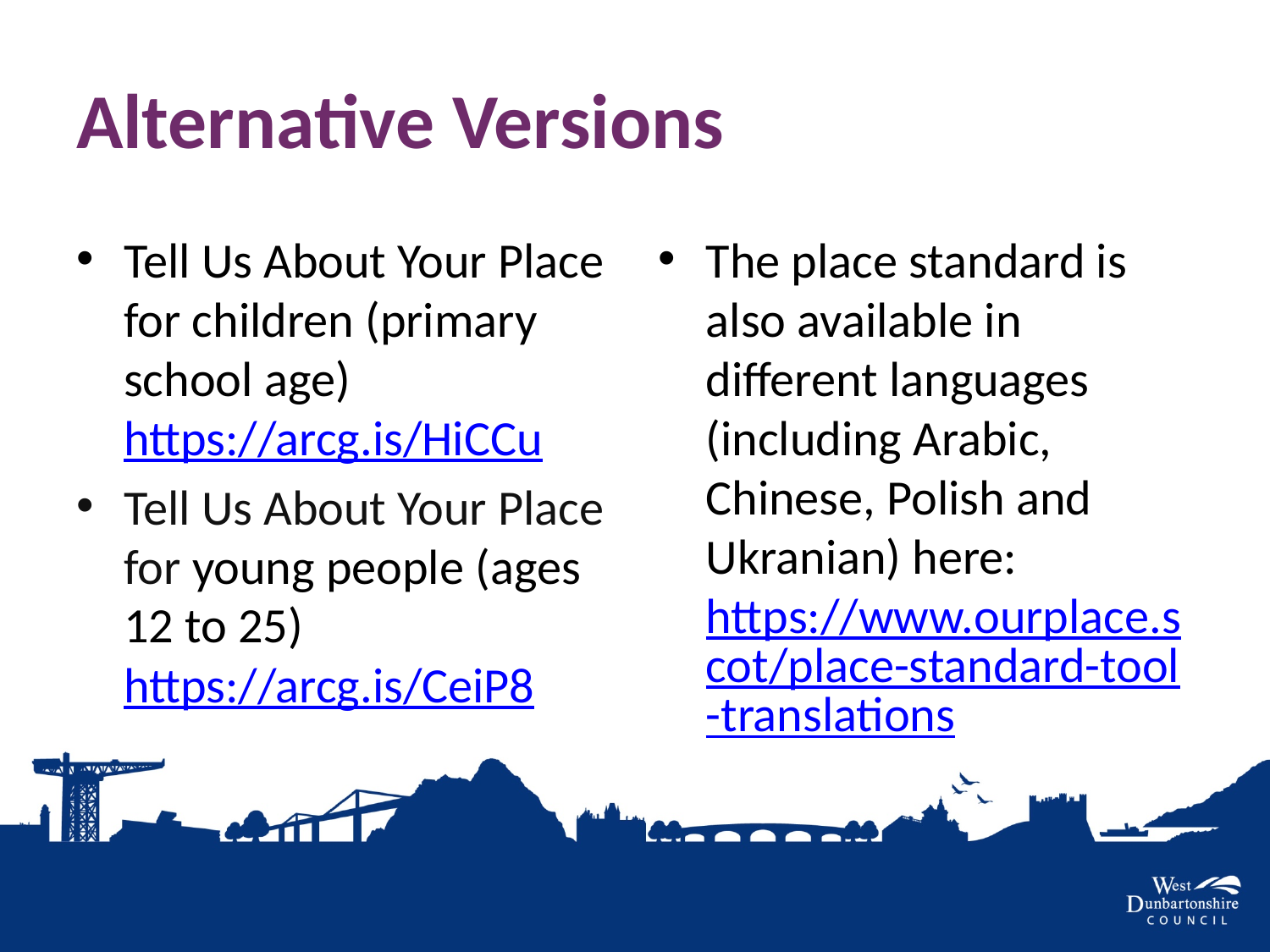

# Alternative Versions
Tell Us About Your Place for children (primary school age) https://arcg.is/HiCCu
Tell Us About Your Place for young people (ages 12 to 25) https://arcg.is/CeiP8
The place standard is also available in different languages (including Arabic, Chinese, Polish and Ukranian) here: https://www.ourplace.scot/place-standard-tool-translations